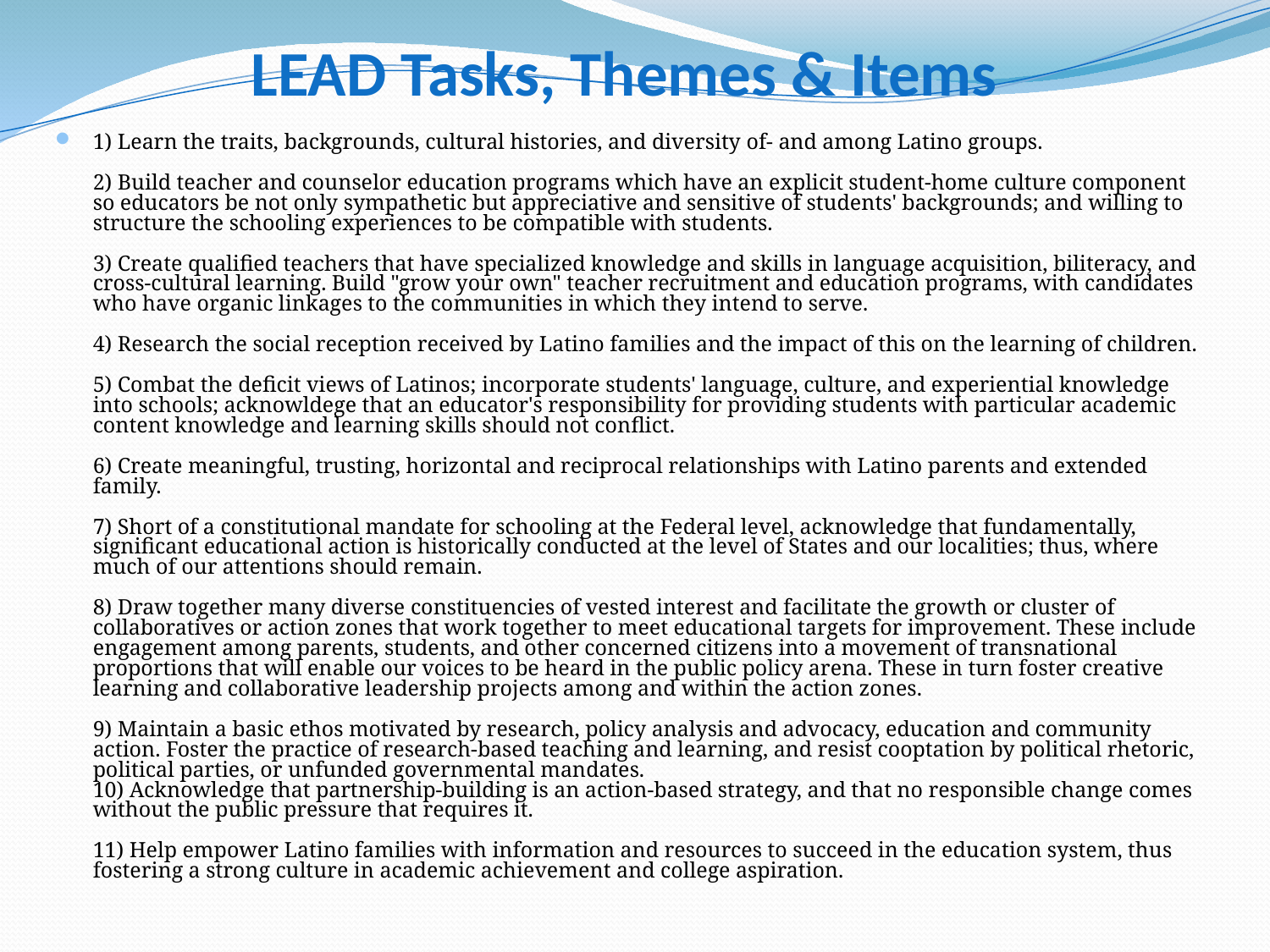

# LEAD Tasks, Themes & Items
1) Learn the traits, backgrounds, cultural histories, and diversity of- and among Latino groups.
2) Build teacher and counselor education programs which have an explicit student-home culture component so educators be not only sympathetic but appreciative and sensitive of students' backgrounds; and willing to structure the schooling experiences to be compatible with students.
3) Create qualified teachers that have specialized knowledge and skills in language acquisition, biliteracy, and cross-cultural learning. Build "grow your own" teacher recruitment and education programs, with candidates who have organic linkages to the communities in which they intend to serve.
4) Research the social reception received by Latino families and the impact of this on the learning of children.
5) Combat the deficit views of Latinos; incorporate students' language, culture, and experiential knowledge into schools; acknowldege that an educator's responsibility for providing students with particular academic content knowledge and learning skills should not conflict.
6) Create meaningful, trusting, horizontal and reciprocal relationships with Latino parents and extended family.
7) Short of a constitutional mandate for schooling at the Federal level, acknowledge that fundamentally, significant educational action is historically conducted at the level of States and our localities; thus, where much of our attentions should remain.
8) Draw together many diverse constituencies of vested interest and facilitate the growth or cluster of collaboratives or action zones that work together to meet educational targets for improvement. These include engagement among parents, students, and other concerned citizens into a movement of transnational proportions that will enable our voices to be heard in the public policy arena. These in turn foster creative learning and collaborative leadership projects among and within the action zones.
9) Maintain a basic ethos motivated by research, policy analysis and advocacy, education and community action. Foster the practice of research-based teaching and learning, and resist cooptation by political rhetoric, political parties, or unfunded governmental mandates.
10) Acknowledge that partnership-building is an action-based strategy, and that no responsible change comes without the public pressure that requires it.
11) Help empower Latino families with information and resources to succeed in the education system, thus fostering a strong culture in academic achievement and college aspiration.